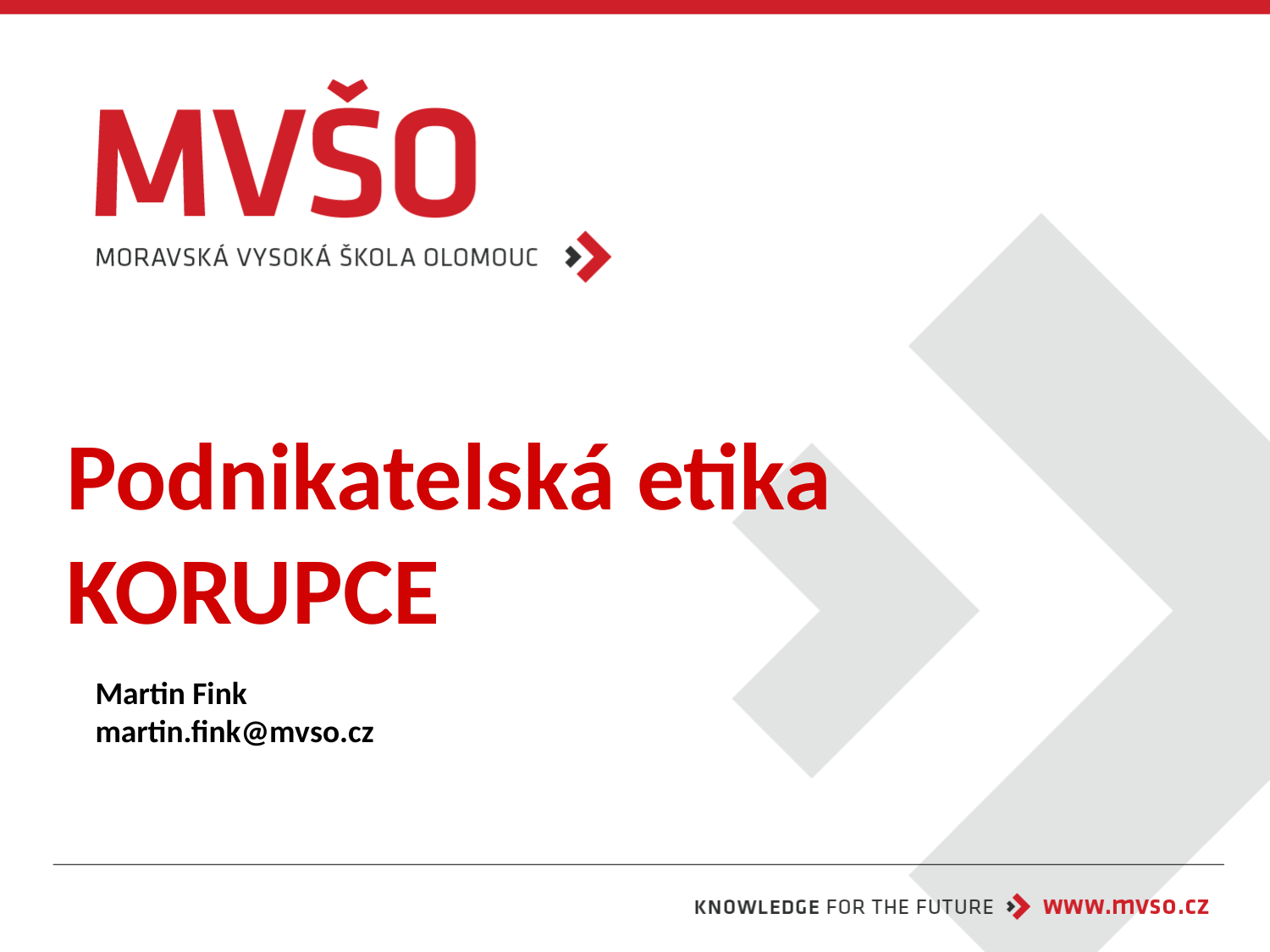

# Podnikatelská etika KORUPCE
Martin Fink
martin.fink@mvso.cz